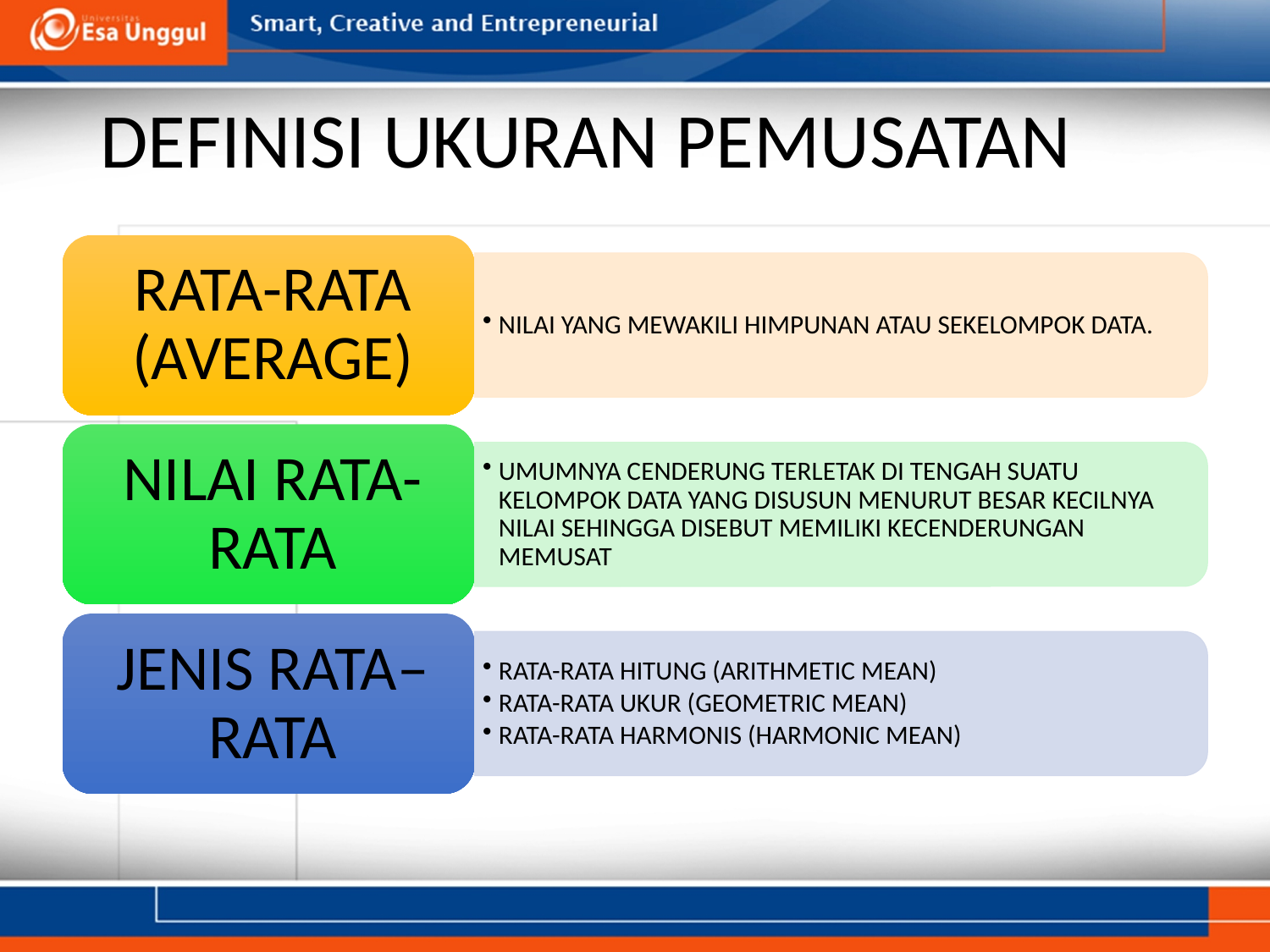

# DEFINISI UKURAN PEMUSATAN
NILAI YANG MEWAKILI HIMPUNAN ATAU SEKELOMPOK DATA.
RATA-RATA (AVERAGE)
UMUMNYA CENDERUNG TERLETAK DI TENGAH SUATU KELOMPOK DATA YANG DISUSUN MENURUT BESAR KECILNYA NILAI SEHINGGA DISEBUT MEMILIKI KECENDERUNGAN MEMUSAT
NILAI RATA-RATA
RATA-RATA HITUNG (ARITHMETIC MEAN)
RATA-RATA UKUR (GEOMETRIC MEAN)
RATA-RATA HARMONIS (HARMONIC MEAN)
JENIS RATA–RATA